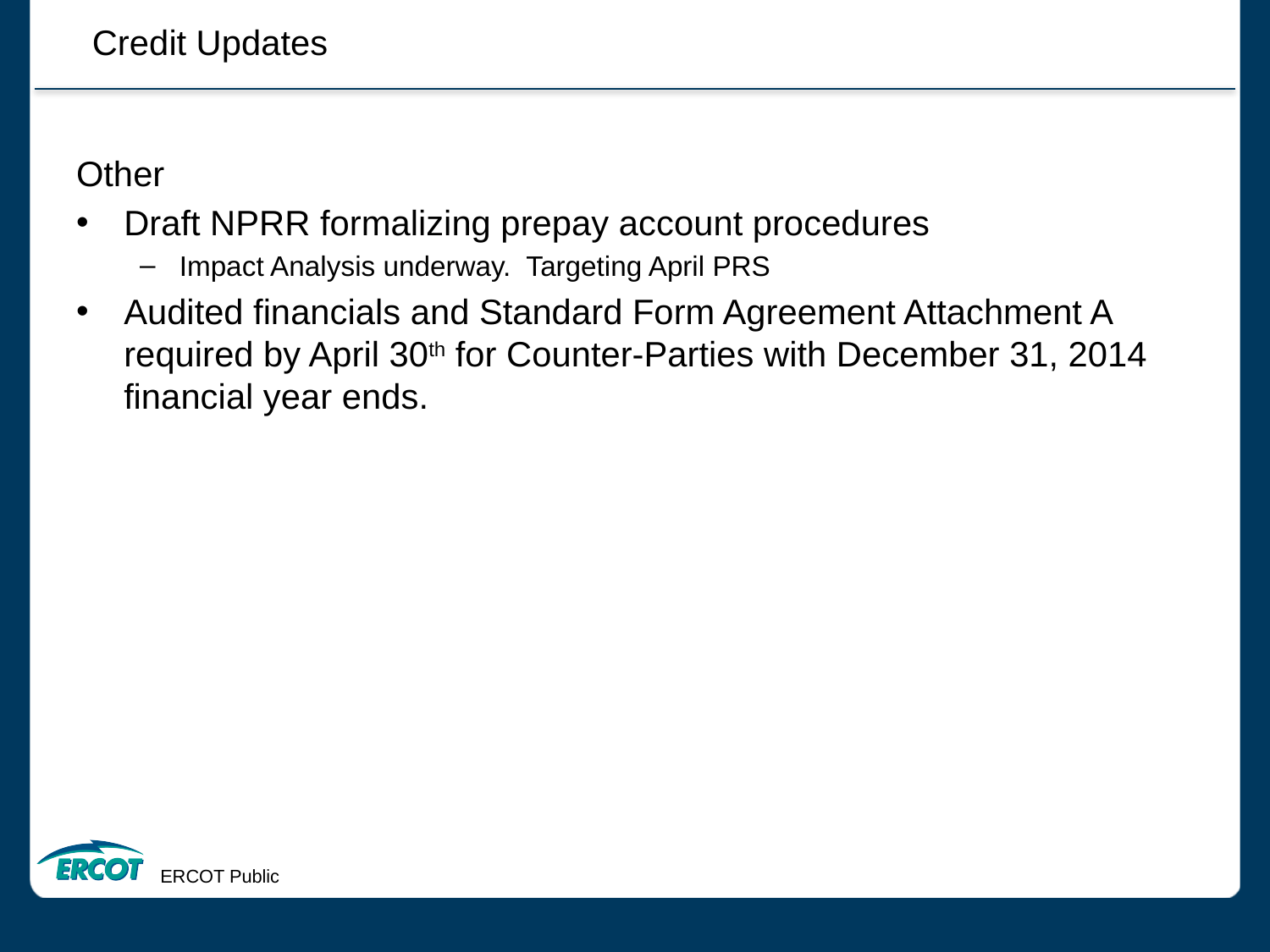

Credit Updates

Other
Draft NPRR formalizing prepay account procedures
Impact Analysis underway.  Targeting April PRS
Audited financials and Standard Form Agreement Attachment A required by April 30th for Counter-Parties with December 31, 2014 financial year ends.

ERCOT Public